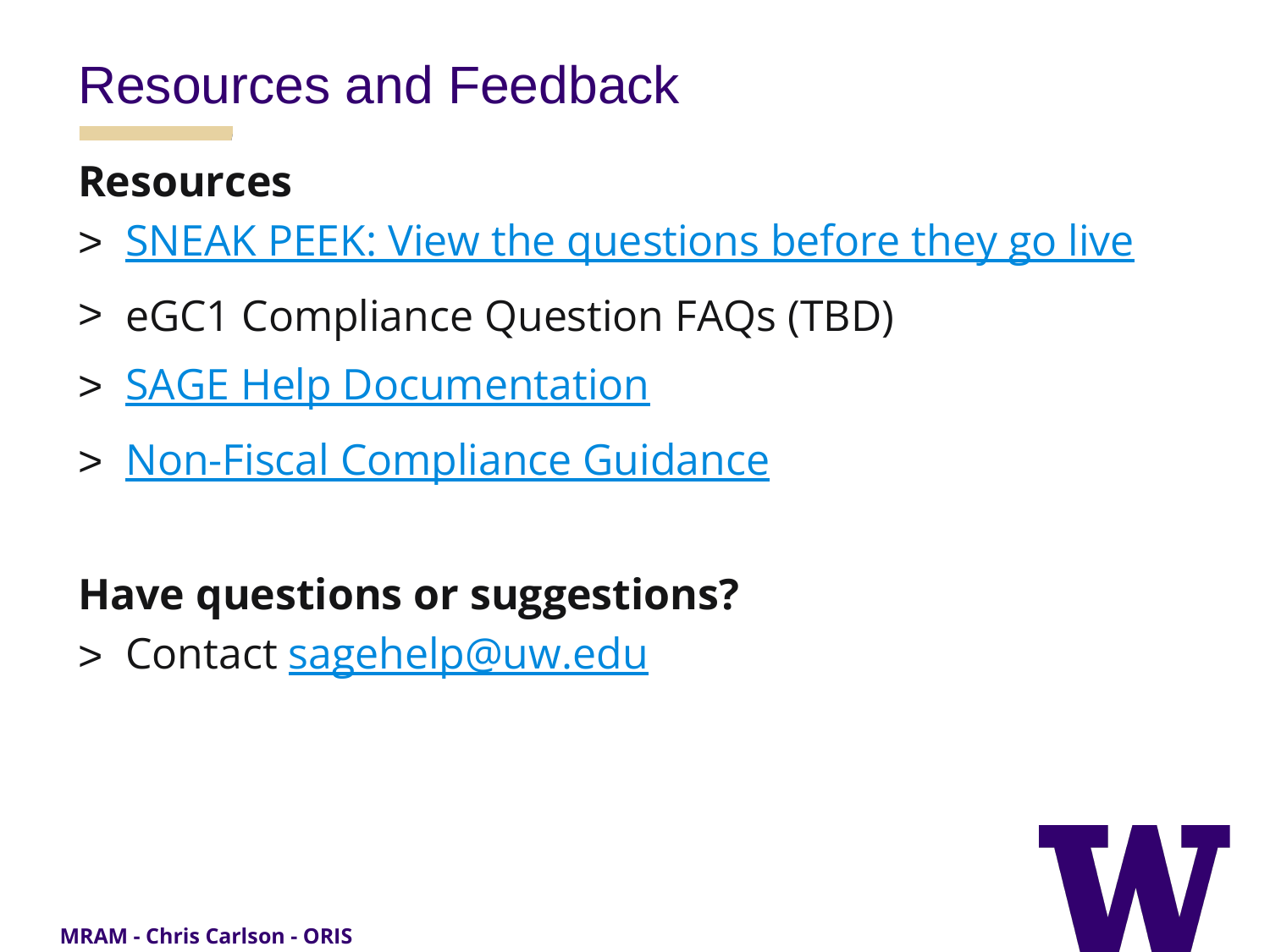

Resources and Feedback
Resources
SNEAK PEEK: View the questions before they go live
eGC1 Compliance Question FAQs (TBD)
SAGE Help Documentation
Non-Fiscal Compliance Guidance

Have questions or suggestions?
Contact sagehelp@uw.edu

MRAM - Chris Carlson - ORIS